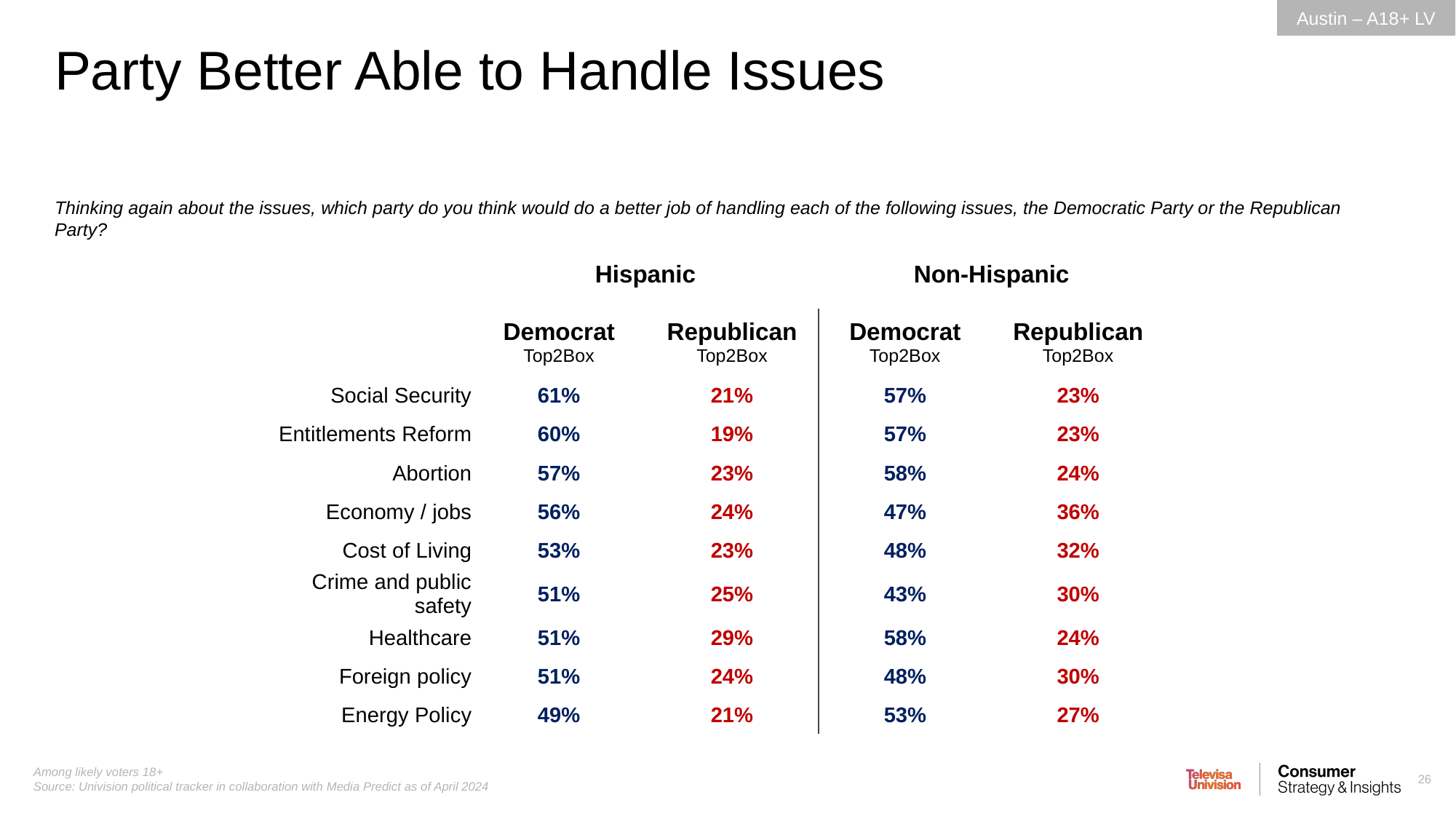

Party Better Able to Handle Issues
Thinking again about the issues, which party do you think would do a better job of handling each of the following issues, the Democratic Party or the Republican Party?
|  | Hispanic |  | Non-Hispanic |  |
| --- | --- | --- | --- | --- |
|  | Democrat Top2Box | Republican Top2Box | Democrat Top2Box | Republican Top2Box |
| Social Security | 61% | 21% | 57% | 23% |
| Entitlements Reform | 60% | 19% | 57% | 23% |
| Abortion | 57% | 23% | 58% | 24% |
| Economy / jobs | 56% | 24% | 47% | 36% |
| Cost of Living | 53% | 23% | 48% | 32% |
| Crime and public safety | 51% | 25% | 43% | 30% |
| Healthcare | 51% | 29% | 58% | 24% |
| Foreign policy | 51% | 24% | 48% | 30% |
| Energy Policy | 49% | 21% | 53% | 27% |